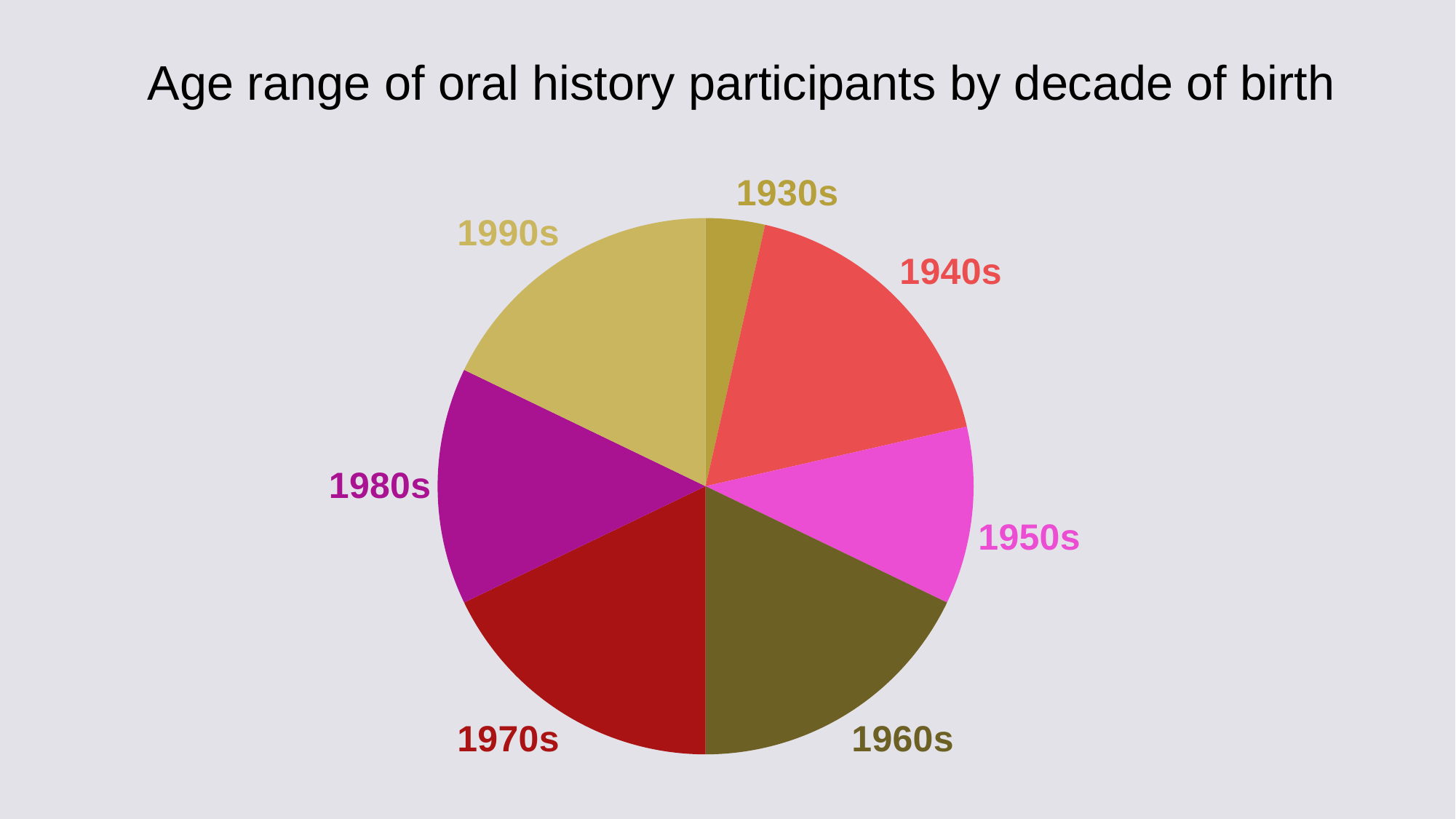

Age range of oral history participants by decade of birth

### Chart

| Category | Participants |
|---|---|
| 1930s | 1.0 |
| 1940s | 5.0 |
| 1950s | 3.0 |
| 1960s | 5.0 |
| 1970s | 5.0 |
| 1980s | 4.0 |
| 1990s | 5.0 |